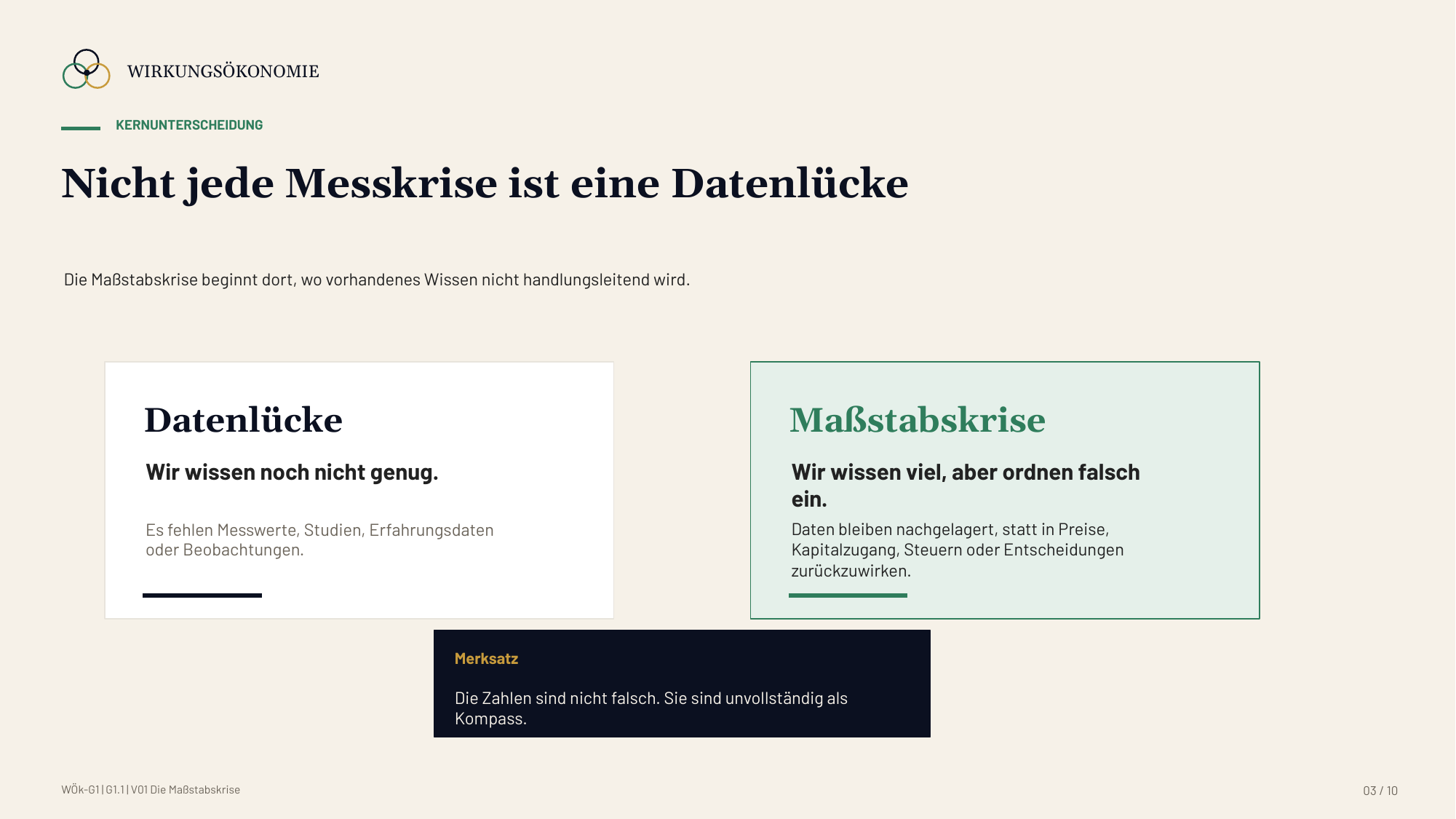

WIRKUNGSÖKONOMIE

KERNUNTERSCHEIDUNG

Nicht jede Messkrise ist eine Datenlücke
Die Maßstabskrise beginnt dort, wo vorhandenes Wissen nicht handlungsleitend wird.

Datenlücke
Maßstabskrise
Wir wissen noch nicht genug.
Wir wissen viel, aber ordnen falsch ein.
Es fehlen Messwerte, Studien, Erfahrungsdaten oder Beobachtungen.
Daten bleiben nachgelagert, statt in Preise, Kapitalzugang, Steuern oder Entscheidungen zurückzuwirken.

Merksatz
Die Zahlen sind nicht falsch. Sie sind unvollständig als Kompass.
WÖk-G1 | G1.1 | V01 Die Maßstabskrise
03 / 10